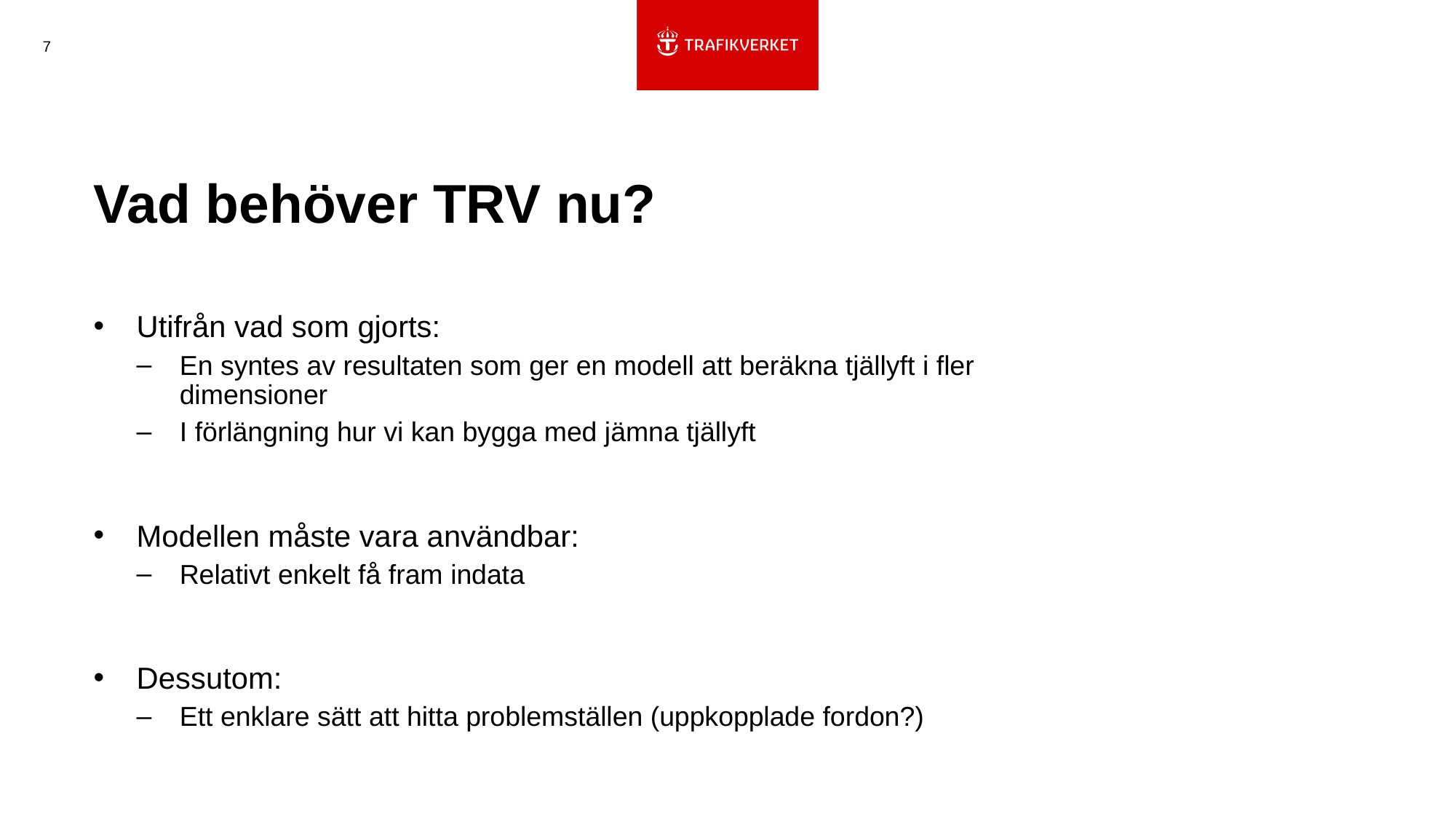

7

# Vad behöver TRV nu?
Utifrån vad som gjorts:
En syntes av resultaten som ger en modell att beräkna tjällyft i fler dimensioner
I förlängning hur vi kan bygga med jämna tjällyft

Modellen måste vara användbar:
Relativt enkelt få fram indata

Dessutom:
Ett enklare sätt att hitta problemställen (uppkopplade fordon?)